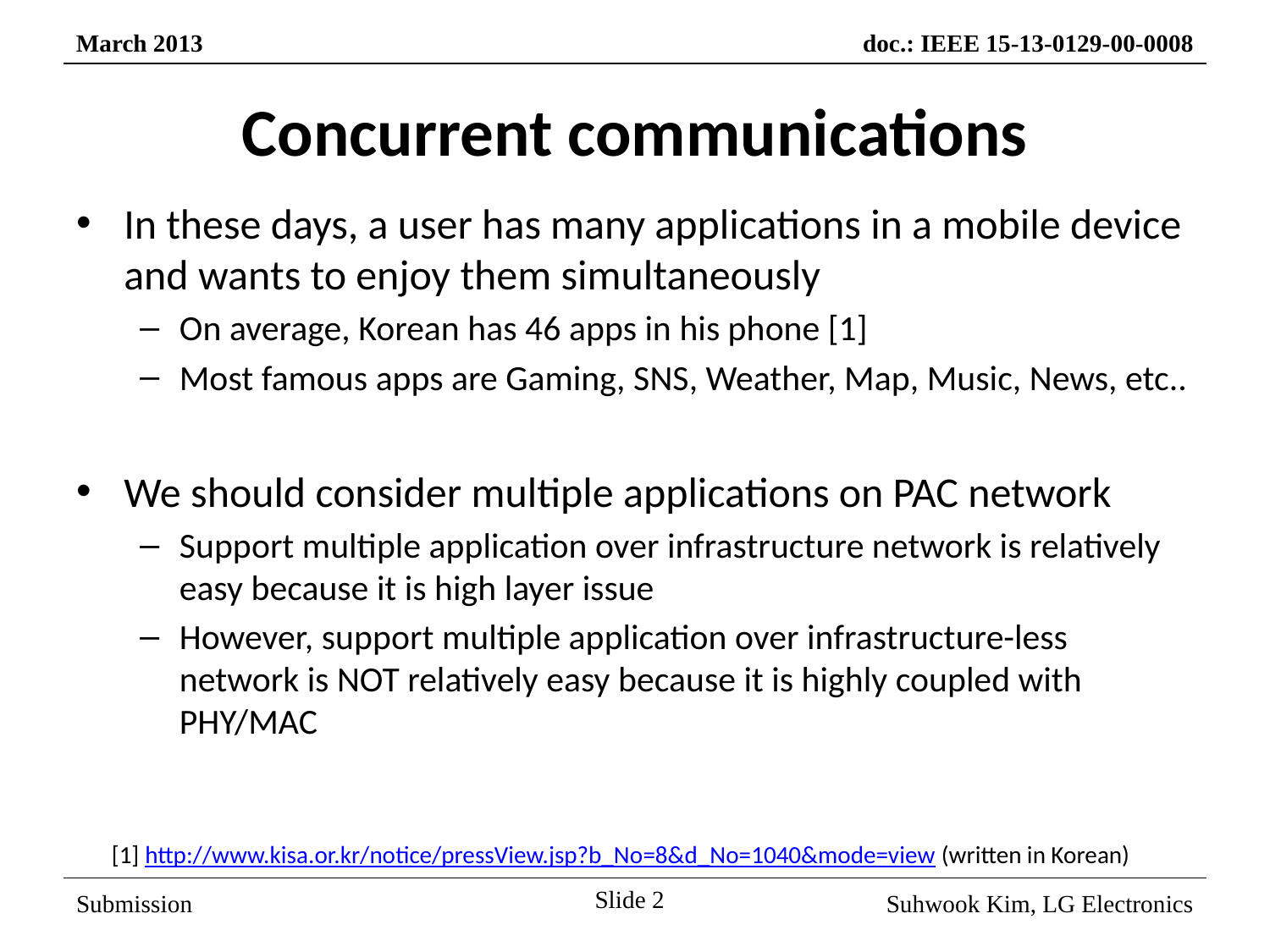

# Concurrent communications
In these days, a user has many applications in a mobile device and wants to enjoy them simultaneously
On average, Korean has 46 apps in his phone [1]
Most famous apps are Gaming, SNS, Weather, Map, Music, News, etc..

We should consider multiple applications on PAC network
Support multiple application over infrastructure network is relatively easy because it is high layer issue
However, support multiple application over infrastructure-less network is NOT relatively easy because it is highly coupled with PHY/MAC

[1] http://www.kisa.or.kr/notice/pressView.jsp?b_No=8&d_No=1040&mode=view (written in Korean)
Slide 2